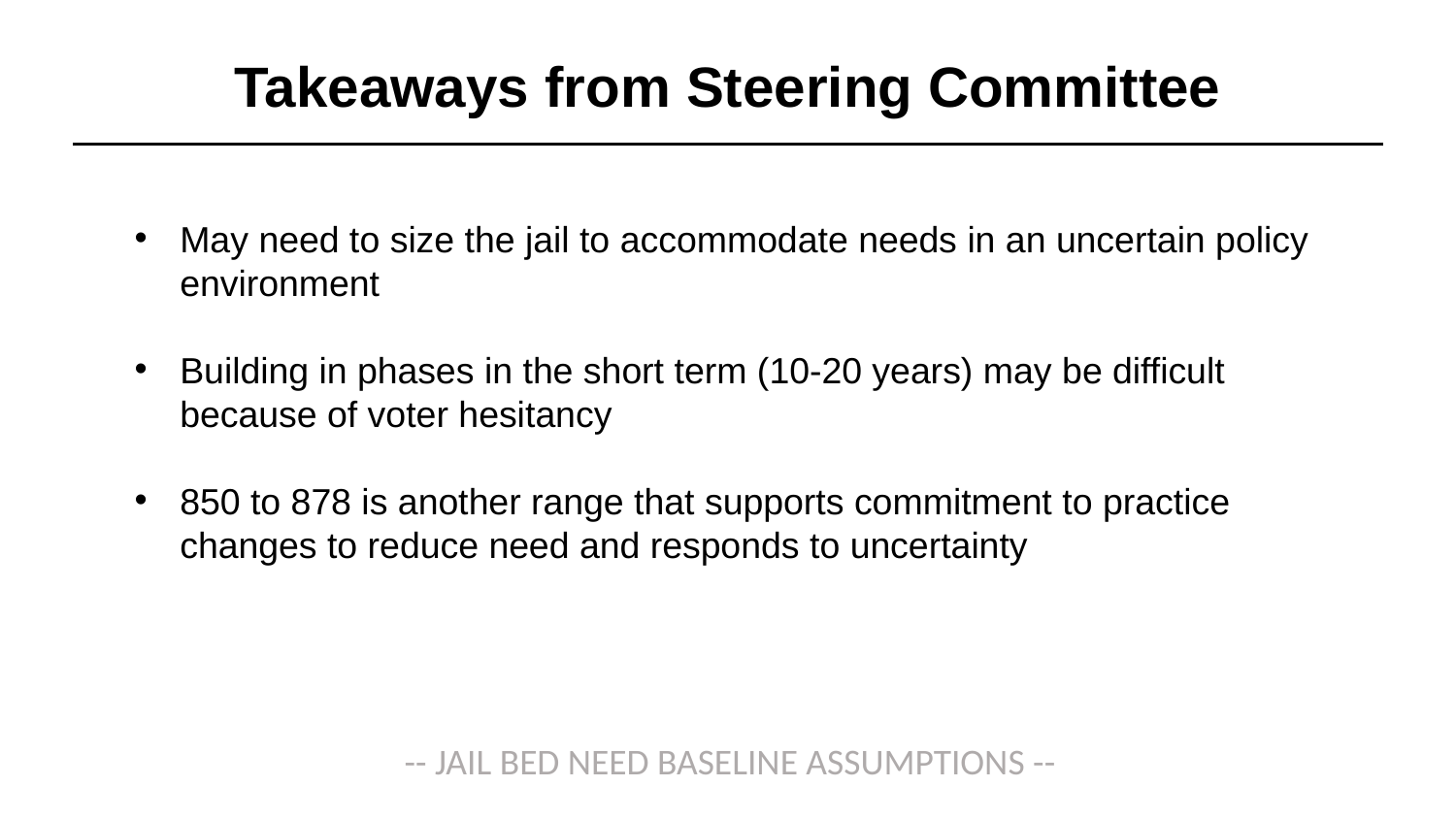

Takeaways from Steering Committee

May need to size the jail to accommodate needs in an uncertain policy environment

Building in phases in the short term (10-20 years) may be difficult because of voter hesitancy

850 to 878 is another range that supports commitment to practice changes to reduce need and responds to uncertainty

-- JAIL BED NEED BASELINE ASSUMPTIONS --
32